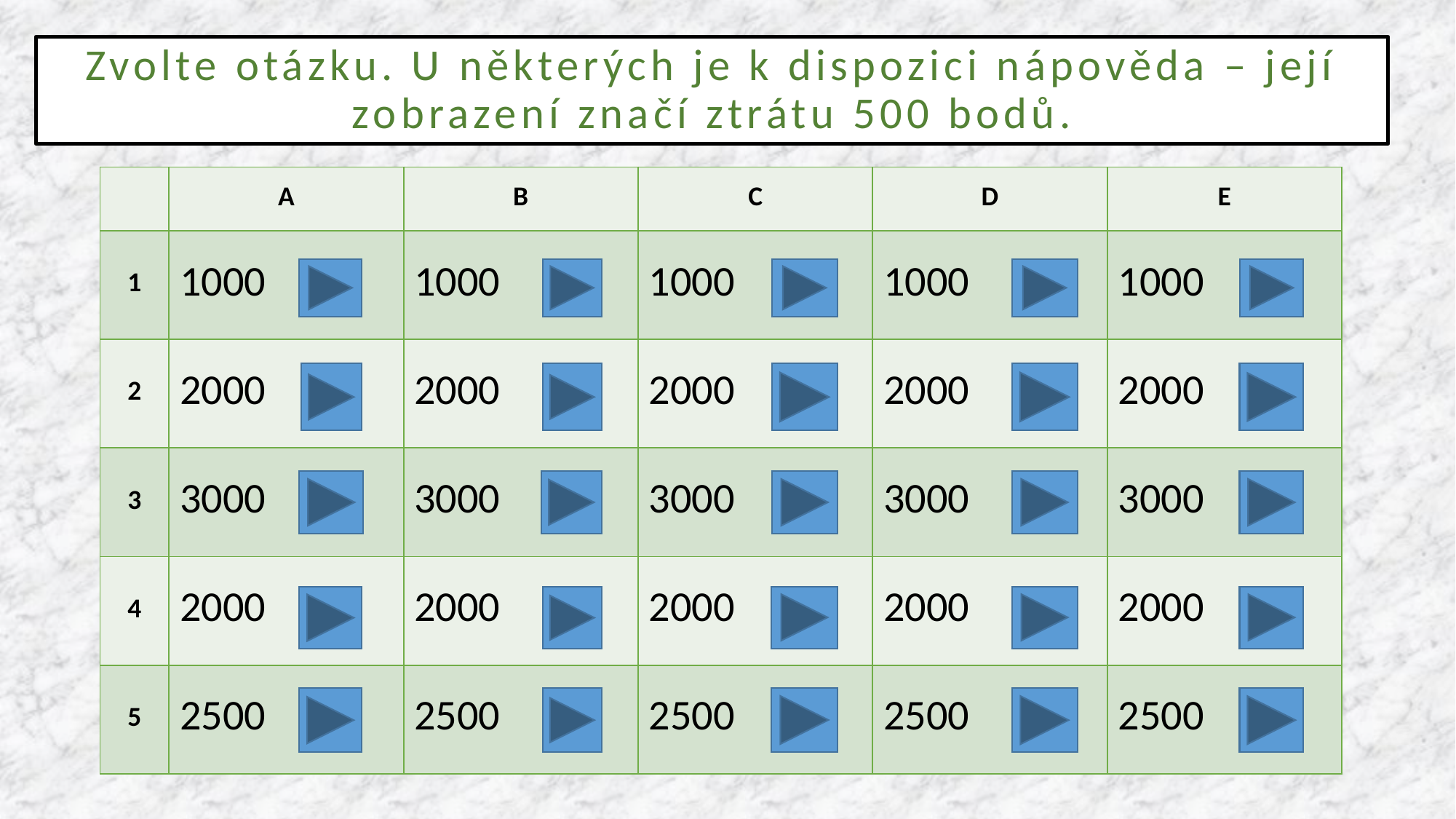

# Zvolte otázku. U některých je k dispozici nápověda – její zobrazení značí ztrátu 500 bodů.
|  | A | B | C | D | E |
| --- | --- | --- | --- | --- | --- |
| 1 | 1000 | 1000 | 1000 | 1000 | 1000 |
| 2 | 2000 | 2000 | 2000 | 2000 | 2000 |
| 3 | 3000 | 3000 | 3000 | 3000 | 3000 |
| 4 | 2000 | 2000 | 2000 | 2000 | 2000 |
| 5 | 2500 | 2500 | 2500 | 2500 | 2500 |